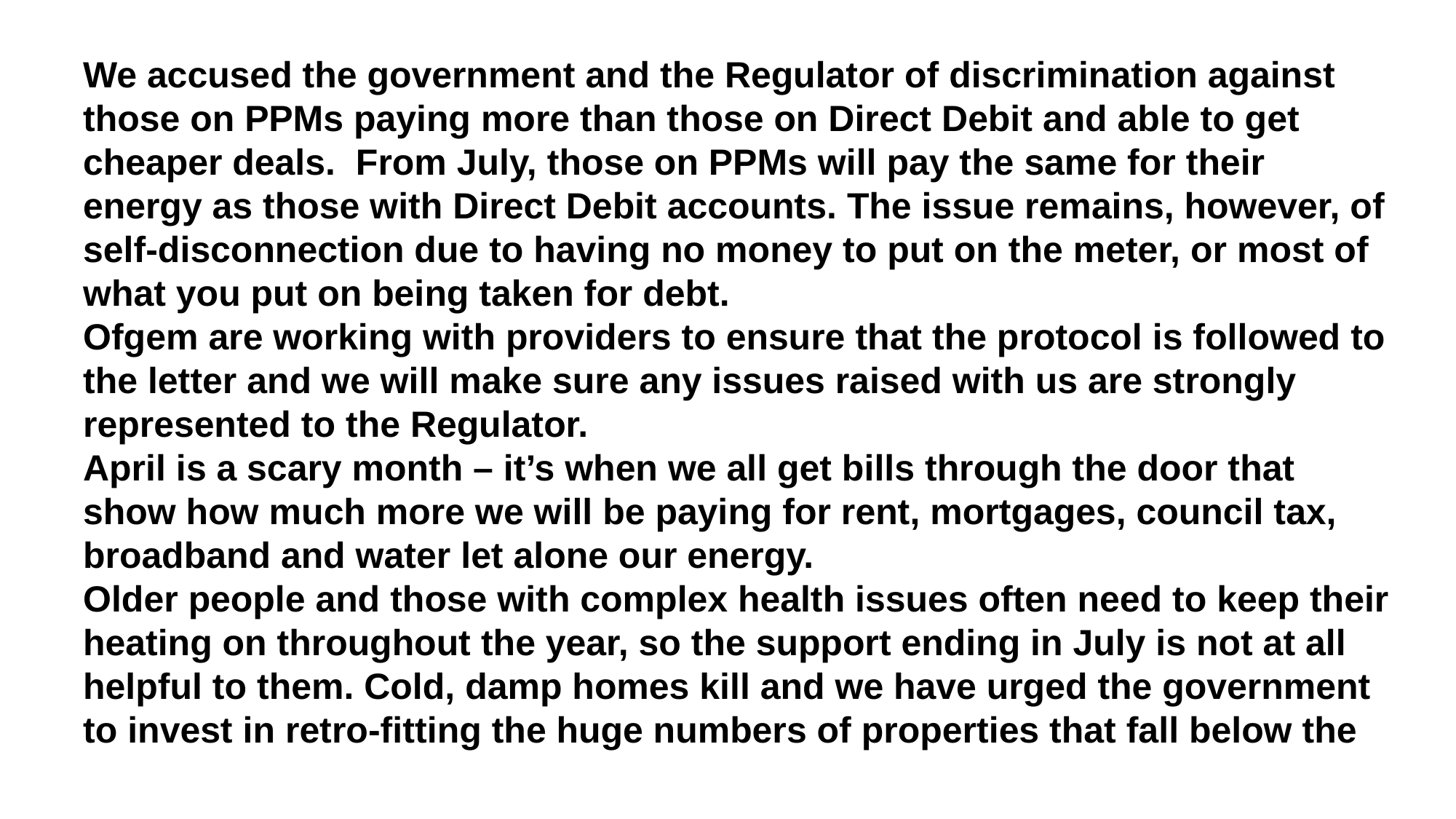

We accused the government and the Regulator of discrimination against those on PPMs paying more than those on Direct Debit and able to get cheaper deals.  From July, those on PPMs will pay the same for their energy as those with Direct Debit accounts. The issue remains, however, of self-disconnection due to having no money to put on the meter, or most of what you put on being taken for debt.
Ofgem are working with providers to ensure that the protocol is followed to the letter and we will make sure any issues raised with us are strongly represented to the Regulator.
April is a scary month – it’s when we all get bills through the door that show how much more we will be paying for rent, mortgages, council tax, broadband and water let alone our energy.
Older people and those with complex health issues often need to keep their heating on throughout the year, so the support ending in July is not at all helpful to them. Cold, damp homes kill and we have urged the government to invest in retro-fitting the huge numbers of properties that fall below the